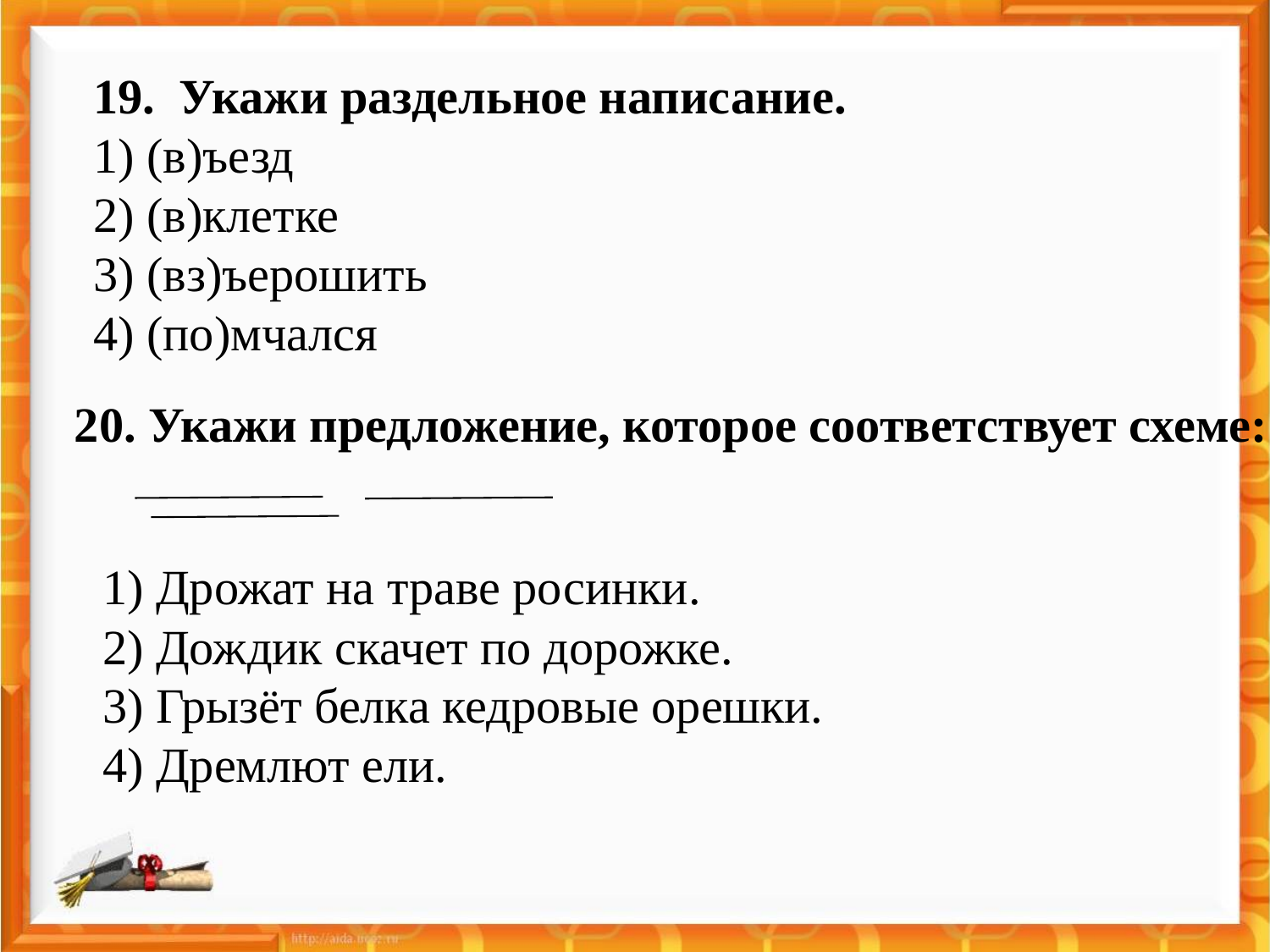

19.  Укажи раздельное написание.
1) (в)ъезд
2) (в)клетке
3) (вз)ъерошить
4) (по)мчался

20. Укажи предложение, которое соответствует схеме:

1) Дрожат на траве росинки.
2) Дождик скачет по дорожке.
3) Грызёт белка кедровые орешки.
4) Дремлют ели.